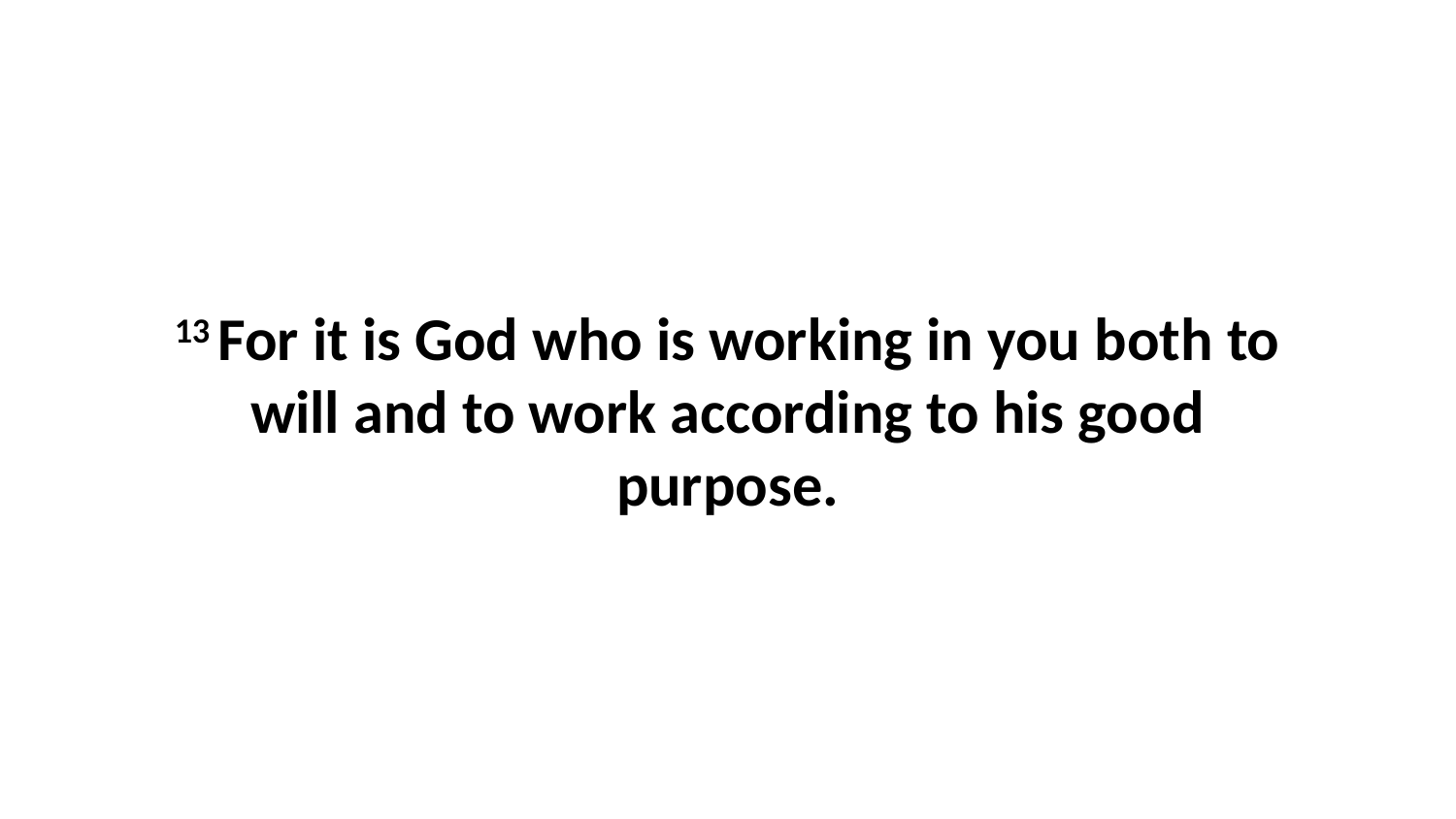

13 For it is God who is working in you both to will and to work according to his good purpose.